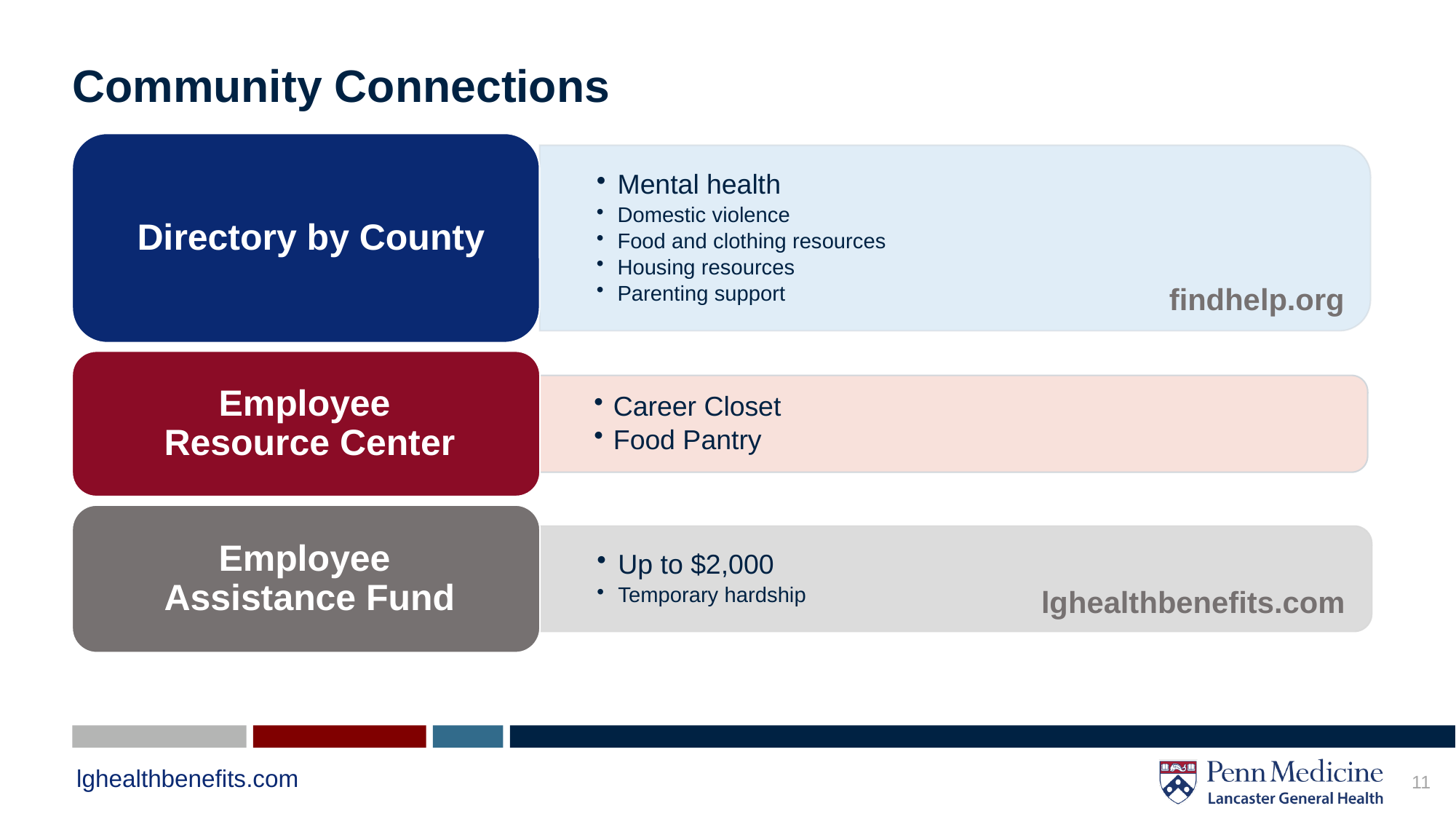

# Community Connections
Mental health
Domestic violence
Food and clothing resources
Housing resources
Parenting support
Directory by County
Career Closet
Food Pantry
Employee
Resource Center
Up to $2,000
Temporary hardship
Employee
Assistance Fund
findhelp.org

lghealthbenefits.com